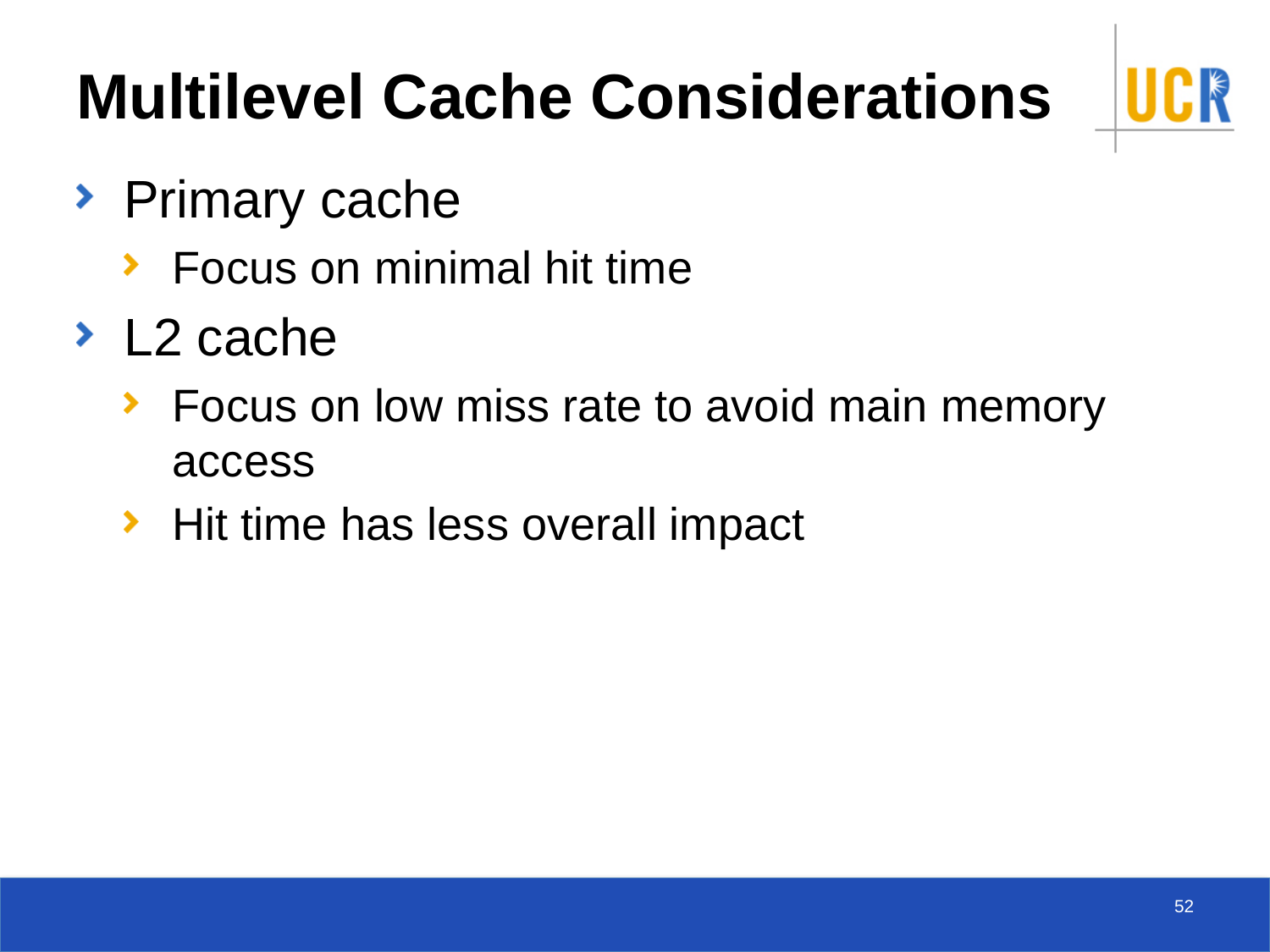

# Multilevel Cache Considerations
Primary cache
Focus on minimal hit time
L2 cache
Focus on low miss rate to avoid main memory access
Hit time has less overall impact
52